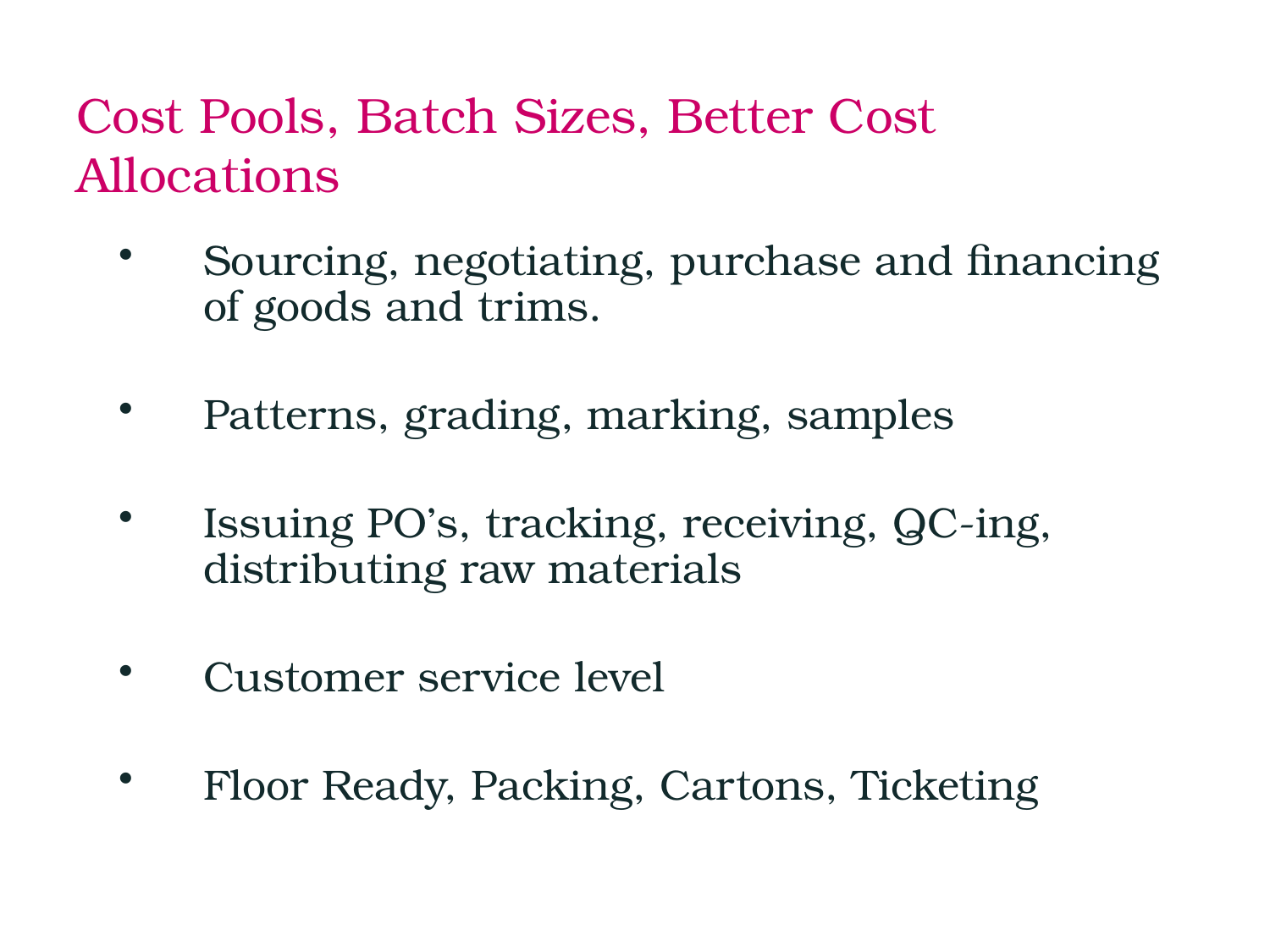

# Cost Pools, Batch Sizes, Better Cost Allocations
Sourcing, negotiating, purchase and financing of goods and trims.

Patterns, grading, marking, samples

Issuing PO’s, tracking, receiving, QC-ing, distributing raw materials

Customer service level

Floor Ready, Packing, Cartons, Ticketing